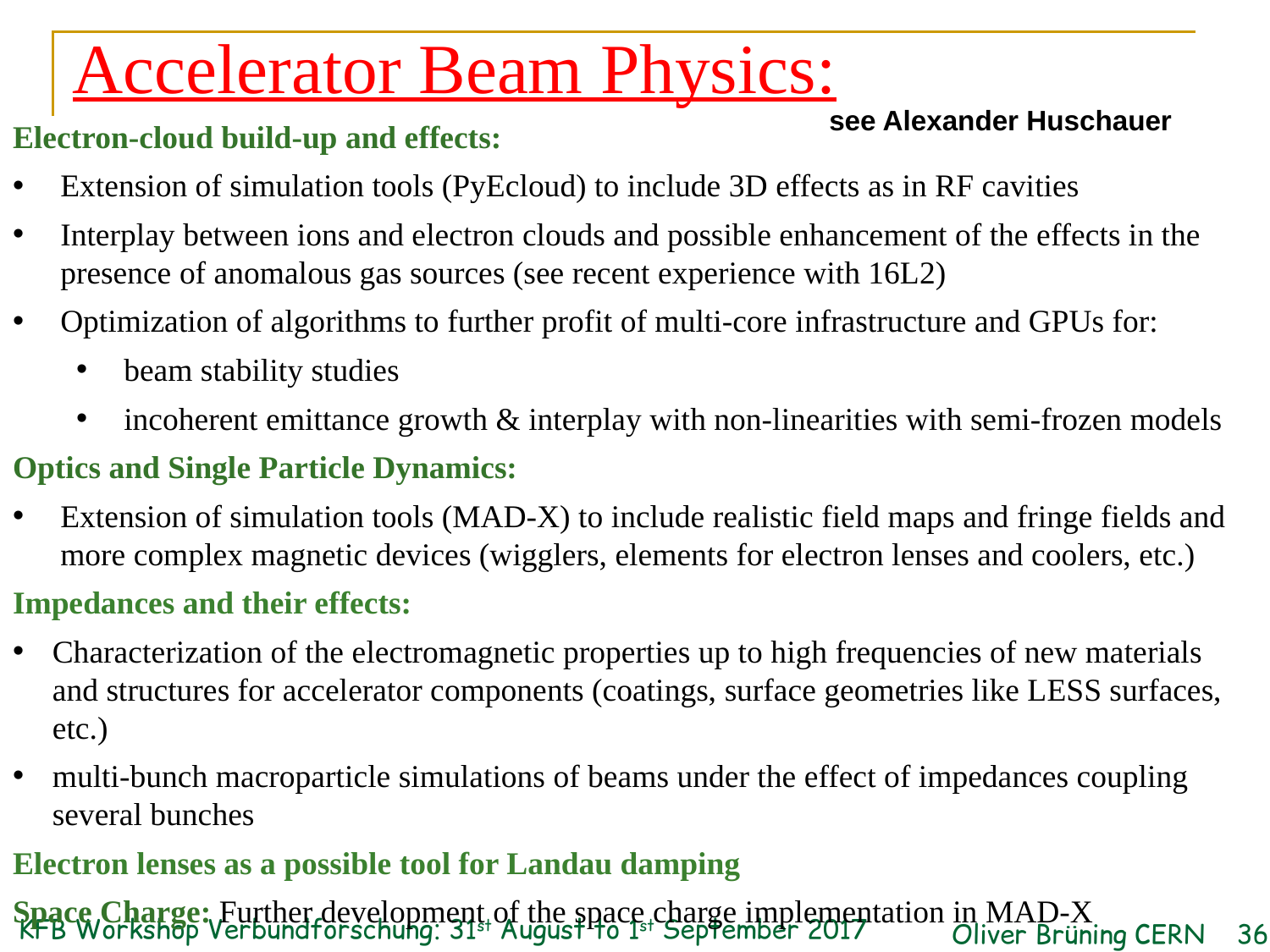

Accelerator Beam Physics:
see Alexander Huschauer
Electron-cloud build-up and effects:
Extension of simulation tools (PyEcloud) to include 3D effects as in RF cavities
Interplay between ions and electron clouds and possible enhancement of the effects in the presence of anomalous gas sources (see recent experience with 16L2)
Optimization of algorithms to further profit of multi-core infrastructure and GPUs for:
beam stability studies
incoherent emittance growth & interplay with non-linearities with semi-frozen models
Optics and Single Particle Dynamics:
Extension of simulation tools (MAD-X) to include realistic field maps and fringe fields and more complex magnetic devices (wigglers, elements for electron lenses and coolers, etc.)
Impedances and their effects:
Characterization of the electromagnetic properties up to high frequencies of new materials and structures for accelerator components (coatings, surface geometries like LESS surfaces, etc.)
multi-bunch macroparticle simulations of beams under the effect of impedances coupling several bunches
Electron lenses as a possible tool for Landau damping
Space Charge: Further development of the space charge implementation in MAD-X